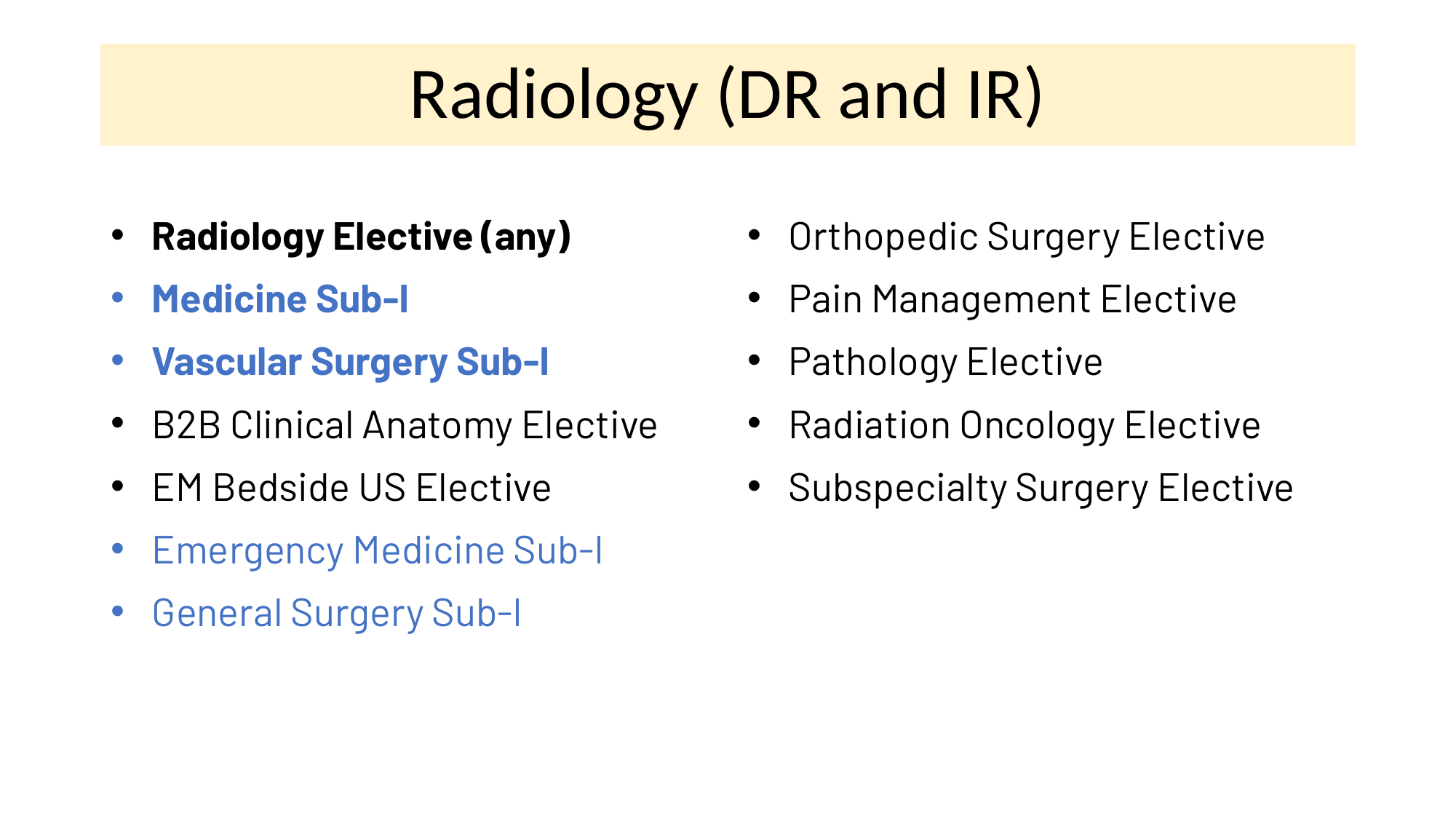

# Radiology
Radiology (DR and IR)
Radiology Elective (any)
Medicine Sub-I
Vascular Surgery Sub-I
B2B Clinical Anatomy Elective
EM Bedside US Elective
Emergency Medicine Sub-I
General Surgery Sub-I

Orthopedic Surgery Elective
Pain Management Elective
Pathology Elective
Radiation Oncology Elective
Subspecialty Surgery Elective